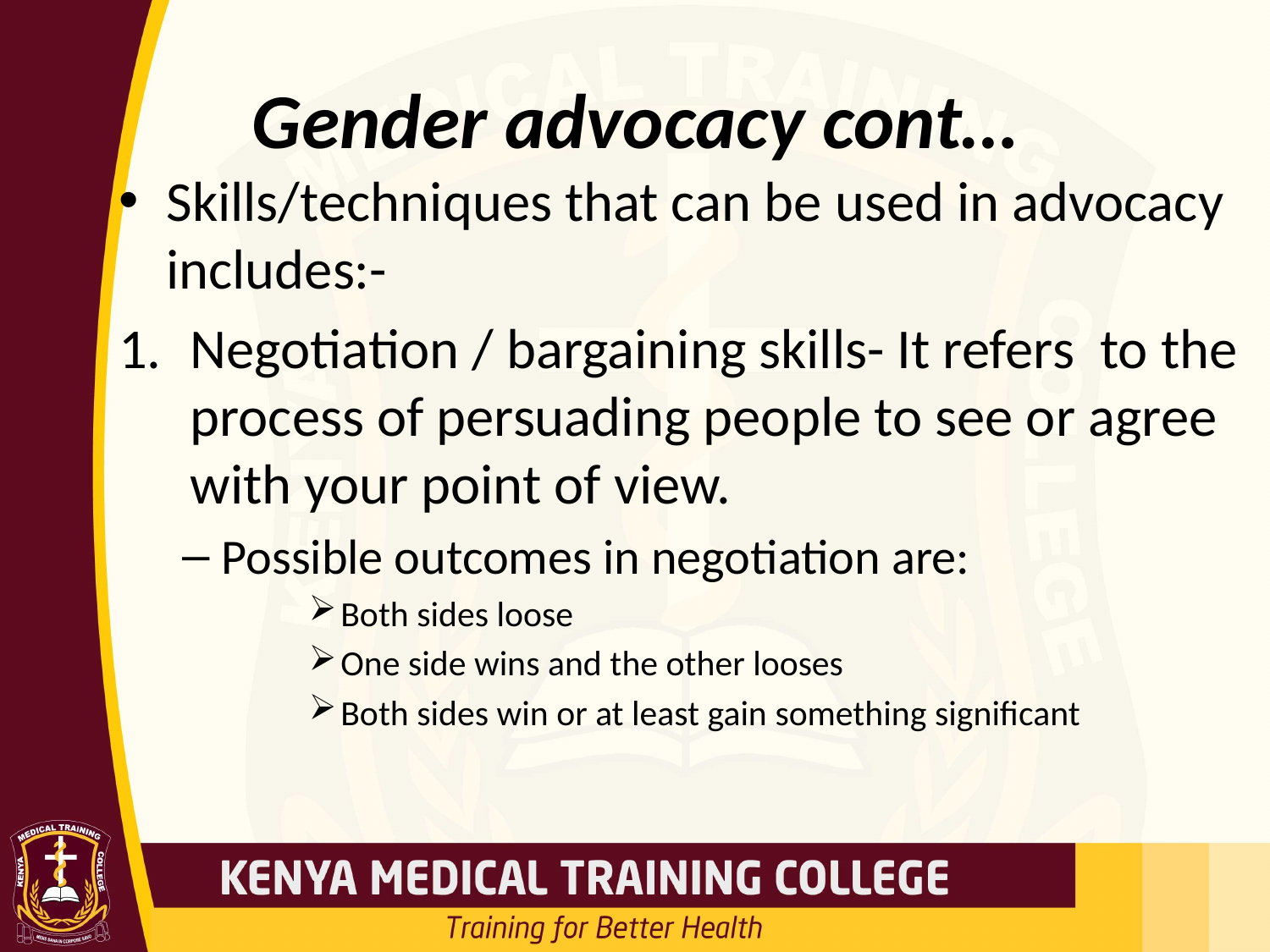

# Gender advocacy cont…
Skills/techniques that can be used in advocacy includes:-
Negotiation / bargaining skills- It refers  to the process of persuading people to see or agree with your point of view.
Possible outcomes in negotiation are:
Both sides loose
One side wins and the other looses
Both sides win or at least gain something significant